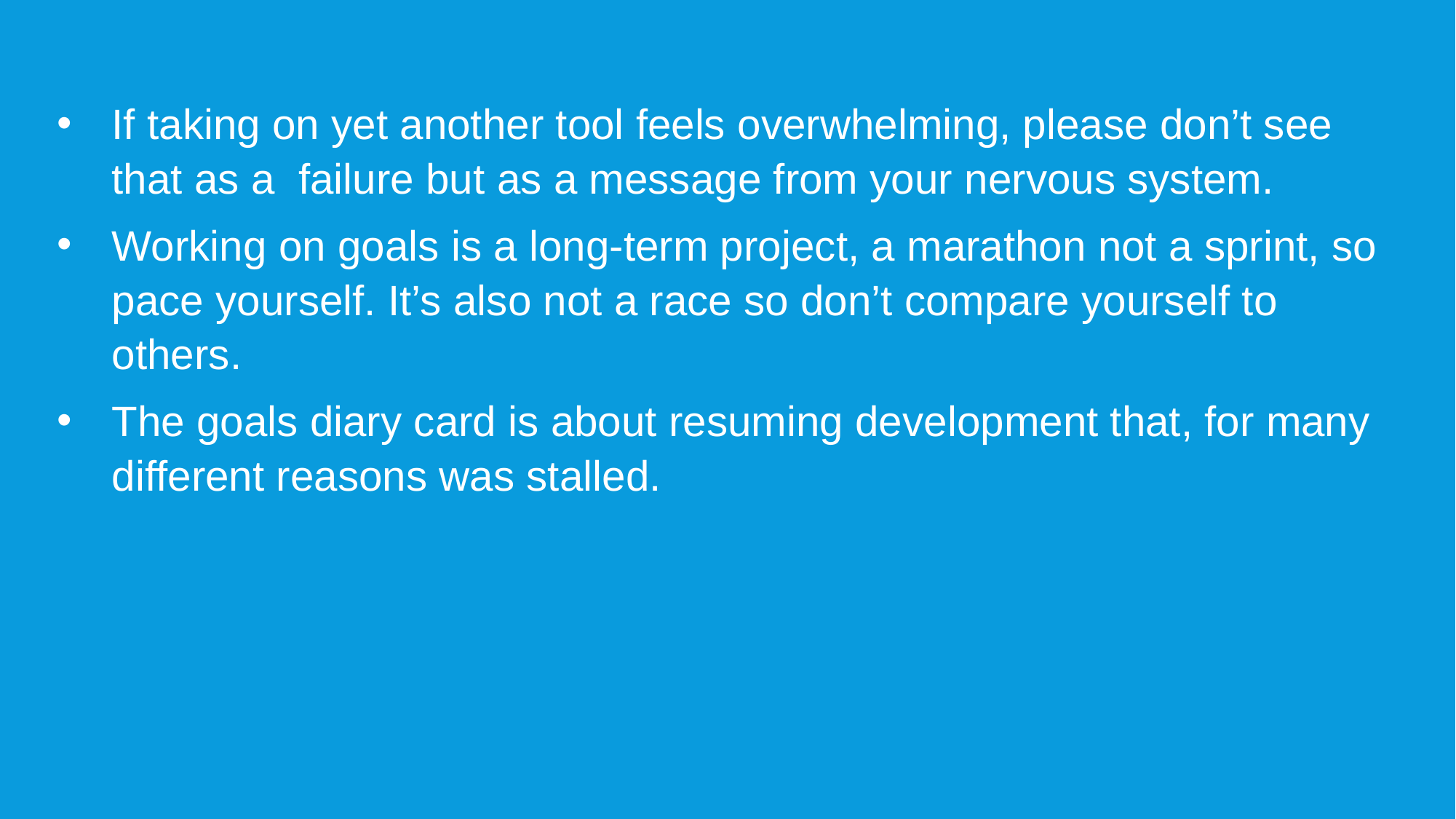

If taking on yet another tool feels overwhelming, please don’t see that as a  failure but as a message from your nervous system.
Working on goals is a long-term project, a marathon not a sprint, so pace yourself. It’s also not a race so don’t compare yourself to others.
The goals diary card is about resuming development that, for many different reasons was stalled.